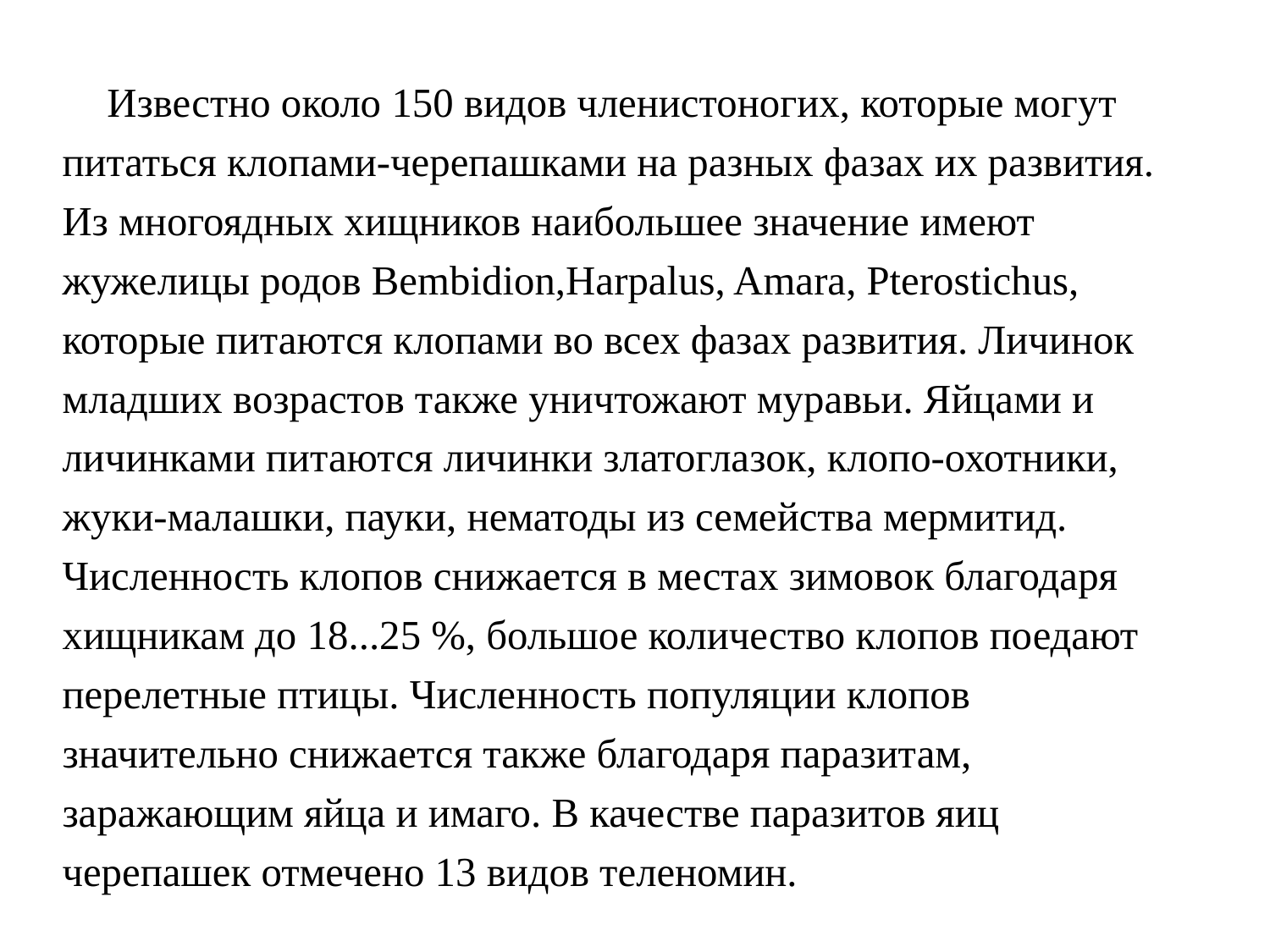

Известно около 150 видов членистоногих, которые могут питаться клопами-черепашками на разных фазах их развития. Из многоядных хищников наибольшее значение имеют жужелицы родов Bembidion,Harpalus, Amara, Pterostichus, которые питаются клопами во всех фазах развития. Личинок младших возрастов также уничтожают муравьи. Яйцами и личинками питаются личинки златоглазок, клопо-охотники, жуки-малашки, пауки, нематоды из семейства мермитид. Численность клопов снижается в местах зимовок благодаря хищникам до 18...25 %, большое количество клопов поедают перелетные птицы. Численность популяции клопов значительно снижается также благодаря паразитам, заражающим яйца и имаго. В качестве паразитов яиц черепашек отмечено 13 видов теленомин.